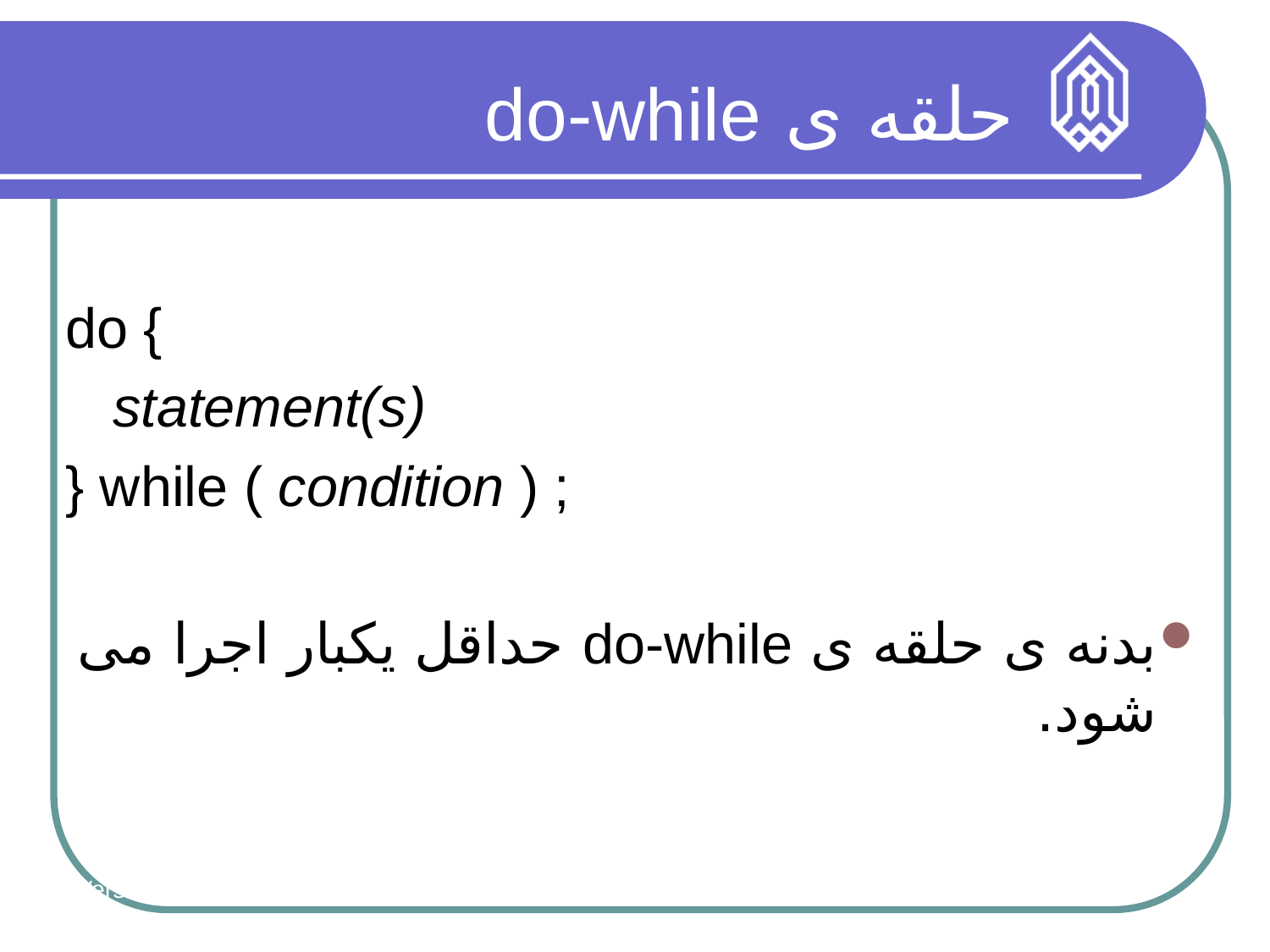

# حلقه ی do-while
do {
	statement(s)
} while ( condition ) ;

بدنه ی حلقه ی do-while حداقل یکبار اجرا می شود.
Version 9/10
34